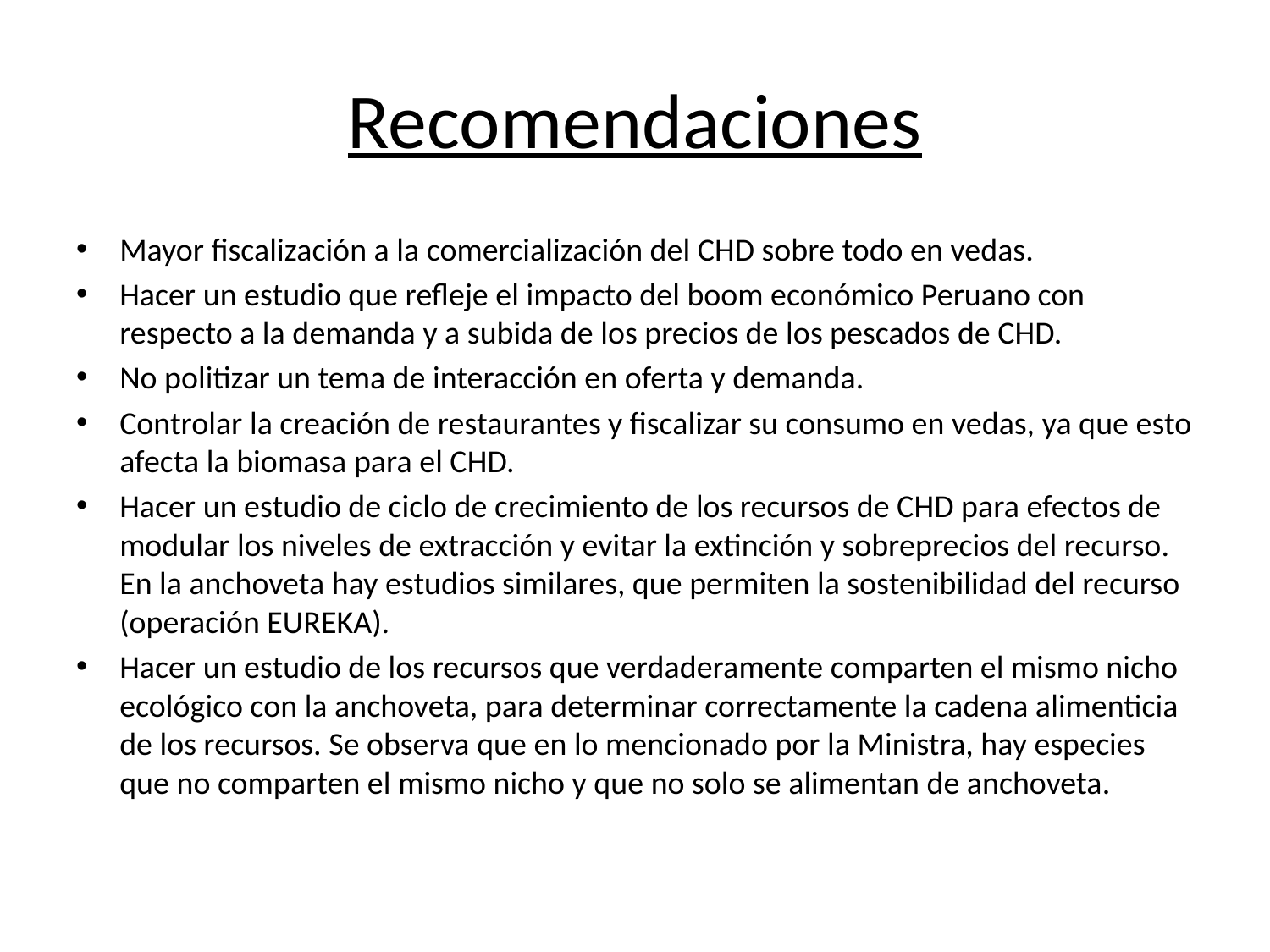

# Recomendaciones
Mayor fiscalización a la comercialización del CHD sobre todo en vedas.
Hacer un estudio que refleje el impacto del boom económico Peruano con respecto a la demanda y a subida de los precios de los pescados de CHD.
No politizar un tema de interacción en oferta y demanda.
Controlar la creación de restaurantes y fiscalizar su consumo en vedas, ya que esto afecta la biomasa para el CHD.
Hacer un estudio de ciclo de crecimiento de los recursos de CHD para efectos de modular los niveles de extracción y evitar la extinción y sobreprecios del recurso. En la anchoveta hay estudios similares, que permiten la sostenibilidad del recurso (operación EUREKA).
Hacer un estudio de los recursos que verdaderamente comparten el mismo nicho ecológico con la anchoveta, para determinar correctamente la cadena alimenticia de los recursos. Se observa que en lo mencionado por la Ministra, hay especies que no comparten el mismo nicho y que no solo se alimentan de anchoveta.